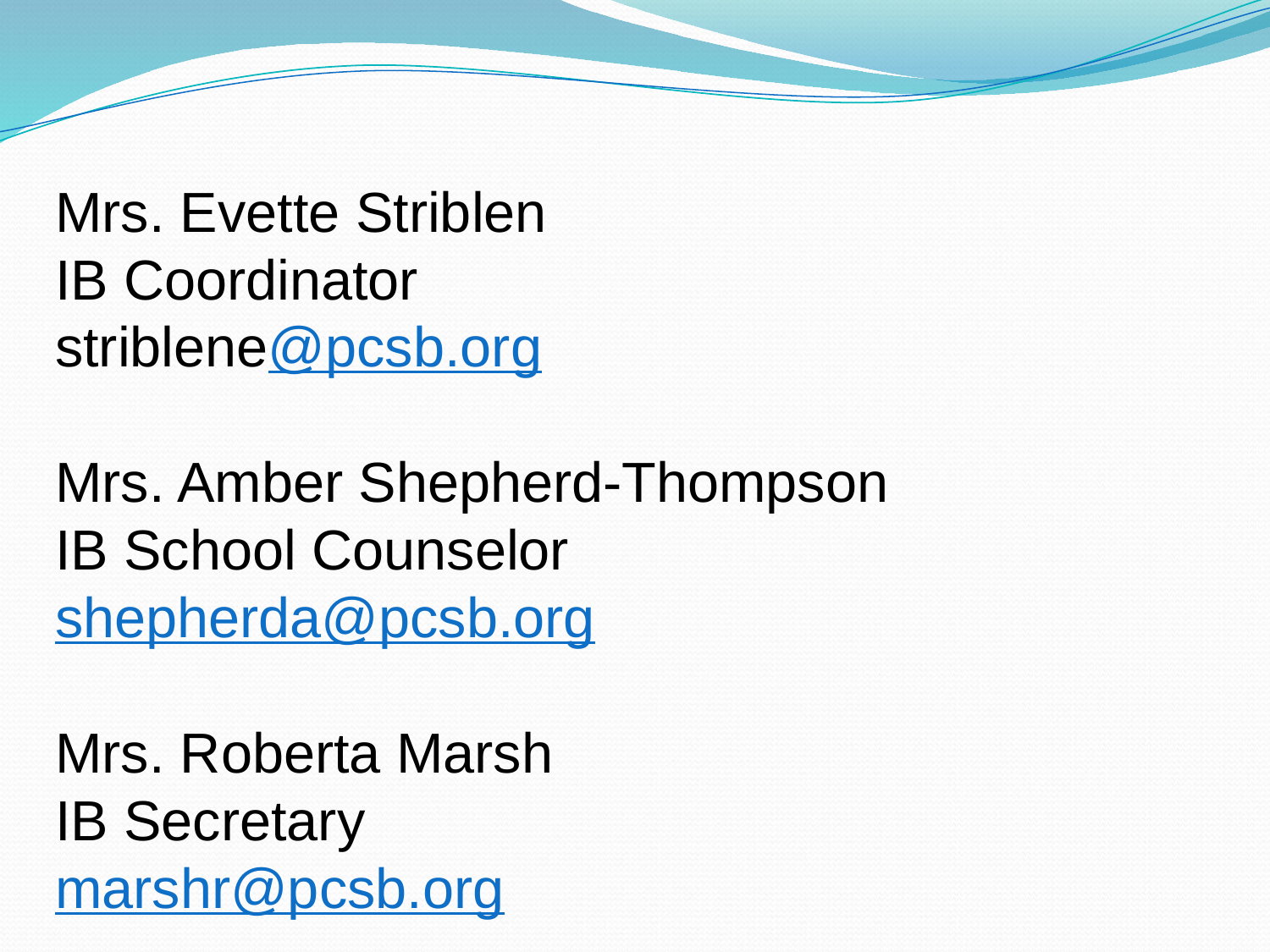

Mrs. Evette Striblen
IB Coordinator
striblene@pcsb.org

Mrs. Amber Shepherd-Thompson
IB School Counselor
shepherda@pcsb.org

Mrs. Roberta Marsh
IB Secretary
marshr@pcsb.org